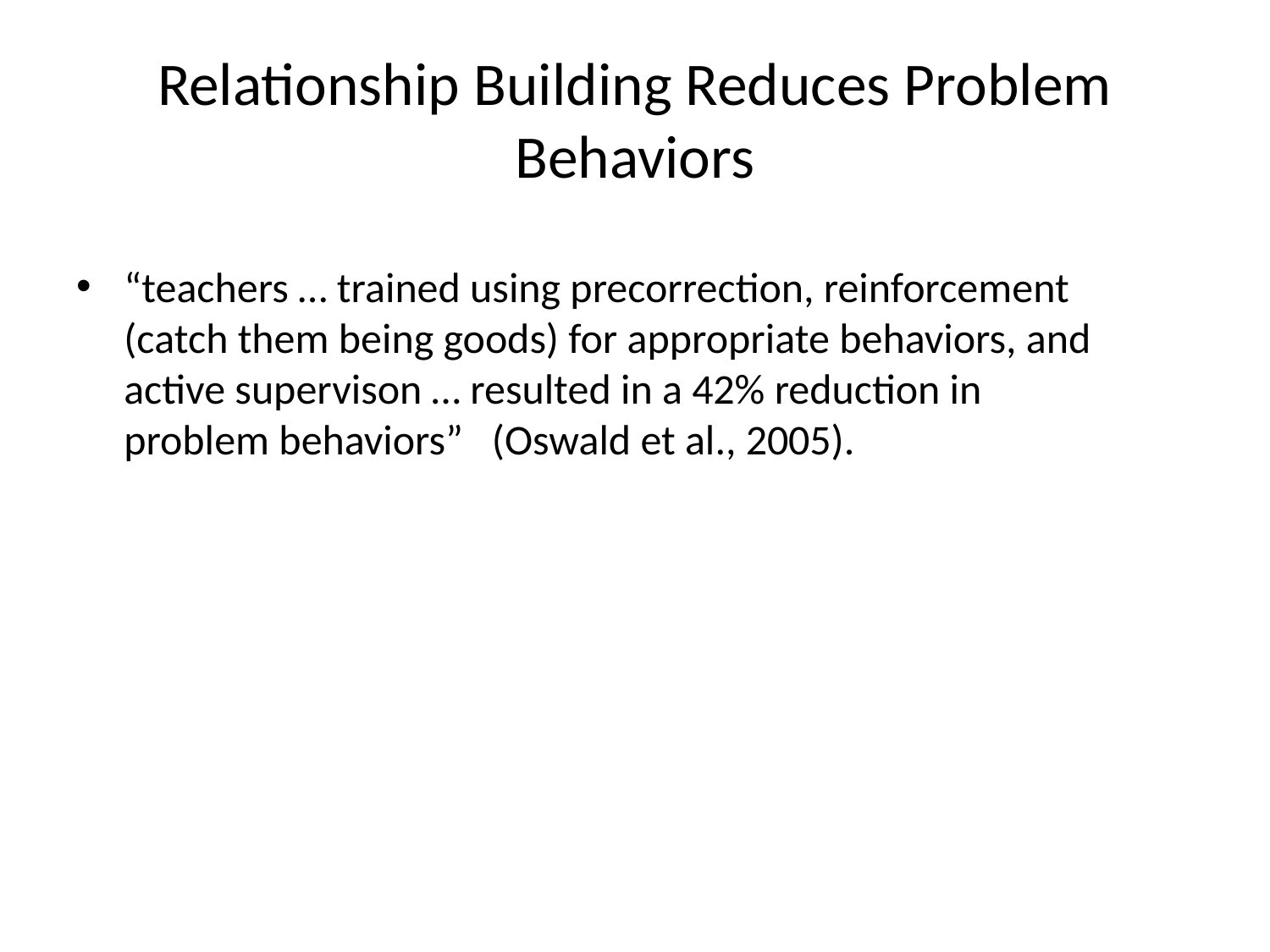

# Relationship Building Reduces Problem Behaviors
“teachers … trained using precorrection, reinforcement (catch them being goods) for appropriate behaviors, and active supervison … resulted in a 42% reduction in problem behaviors”   (Oswald et al., 2005).